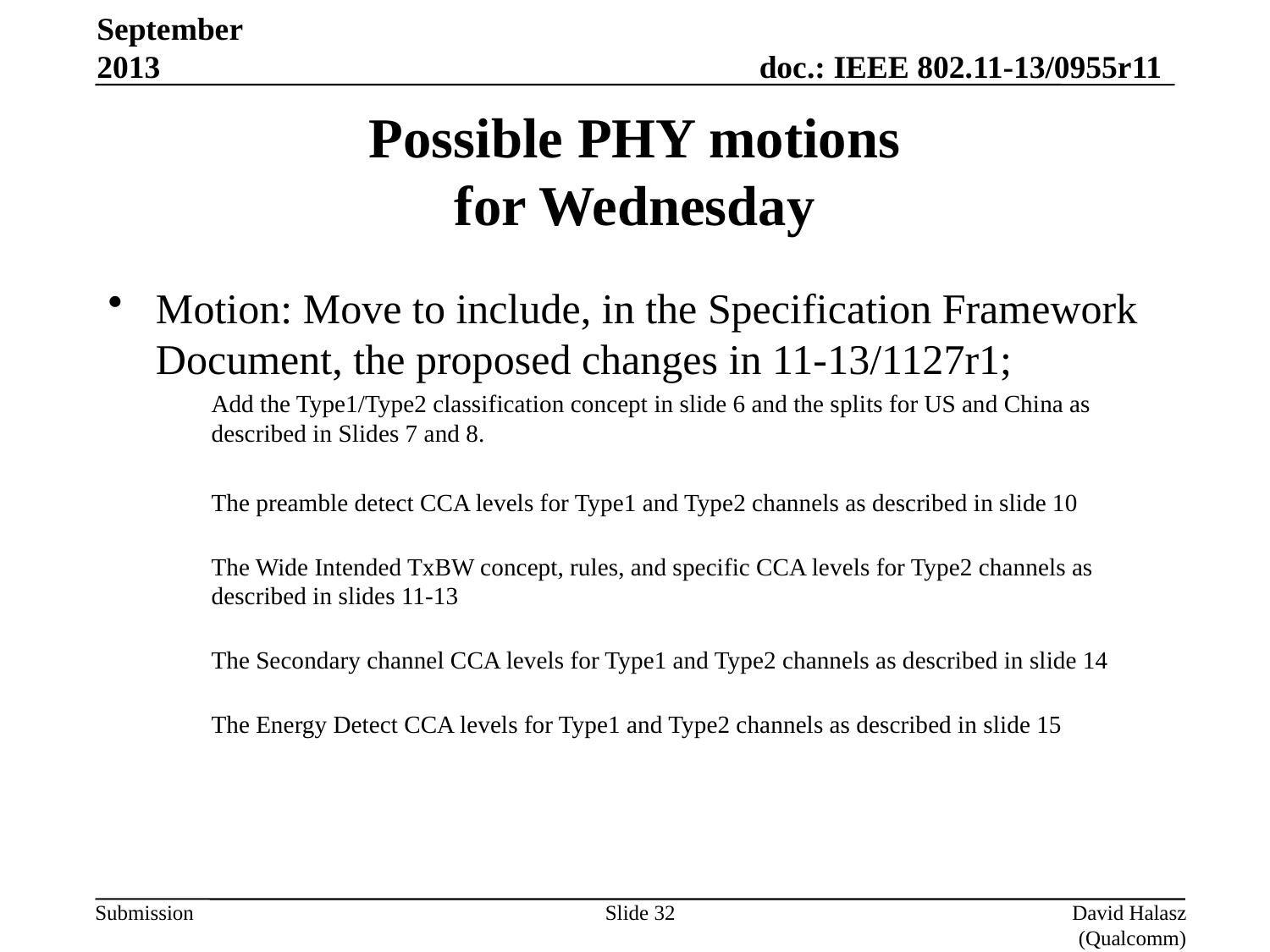

September 2013
# Possible PHY motions for Wednesday
Motion: Move to include, in the Specification Framework Document, the proposed changes in 11-13/1127r1;
Add the Type1/Type2 classification concept in slide 6 and the splits for US and China as described in Slides 7 and 8.

The preamble detect CCA levels for Type1 and Type2 channels as described in slide 10
The Wide Intended TxBW concept, rules, and specific CCA levels for Type2 channels as described in slides 11-13
The Secondary channel CCA levels for Type1 and Type2 channels as described in slide 14
The Energy Detect CCA levels for Type1 and Type2 channels as described in slide 15
Slide 32
David Halasz (Qualcomm)